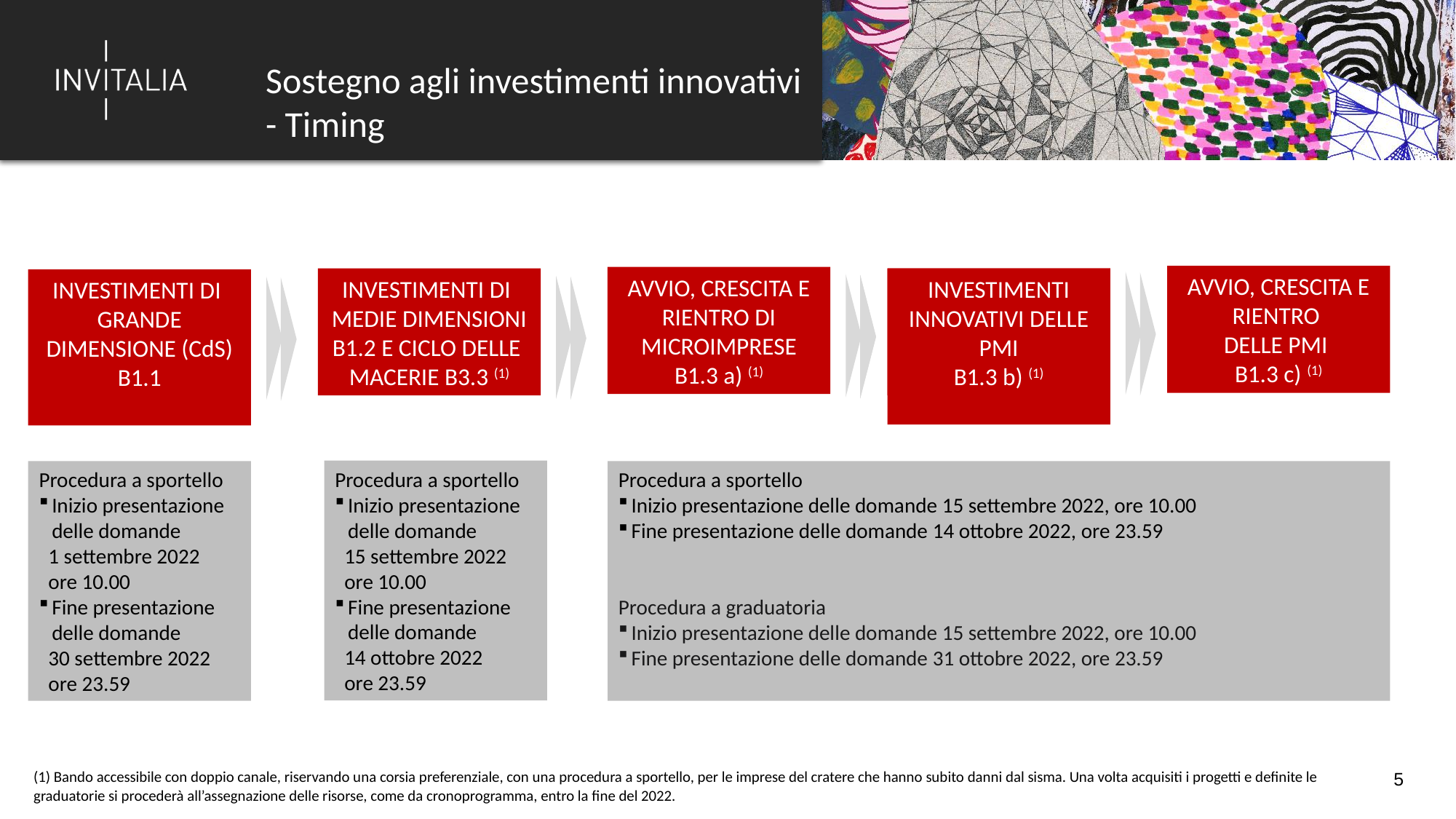

Sostegno agli investimenti innovativi
- Timing
AVVIO, CRESCITA E RIENTRO
DELLE PMI
B1.3 c) (1)
AVVIO, CRESCITA E RIENTRO DI MICROIMPRESE
B1.3 a) (1)
INVESTIMENTI DI
MEDIE DIMENSIONI B1.2 E CICLO DELLE
MACERIE B3.3 (1)
INVESTIMENTI INNOVATIVI DELLE PMI
B1.3 b)

INVESTIMENTI INNOVATIVI DELLE PMI
B1.3 b) (1)
INVESTIMENTI DI
GRANDE DIMENSIONE (CdS) B1.1

Procedura a sportello
Inizio presentazione delle domande
  15 settembre 2022
  ore 10.00
Fine presentazione delle domande
  14 ottobre 2022
  ore 23.59
Procedura a sportello
Inizio presentazione delle domande 15 settembre 2022, ore 10.00
Fine presentazione delle domande 14 ottobre 2022, ore 23.59

Procedura a graduatoria
Inizio presentazione delle domande 15 settembre 2022, ore 10.00
Fine presentazione delle domande 31 ottobre 2022, ore 23.59

Procedura a sportello
Inizio presentazione delle domande
  1 settembre 2022
  ore 10.00
Fine presentazione delle domande
  30 settembre 2022
  ore 23.59
(1) Bando accessibile con doppio canale, riservando una corsia preferenziale, con una procedura a sportello, per le imprese del cratere che hanno subito danni dal sisma. Una volta acquisiti i progetti e definite le graduatorie si procederà all’assegnazione delle risorse, come da cronoprogramma, entro la fine del 2022.
5